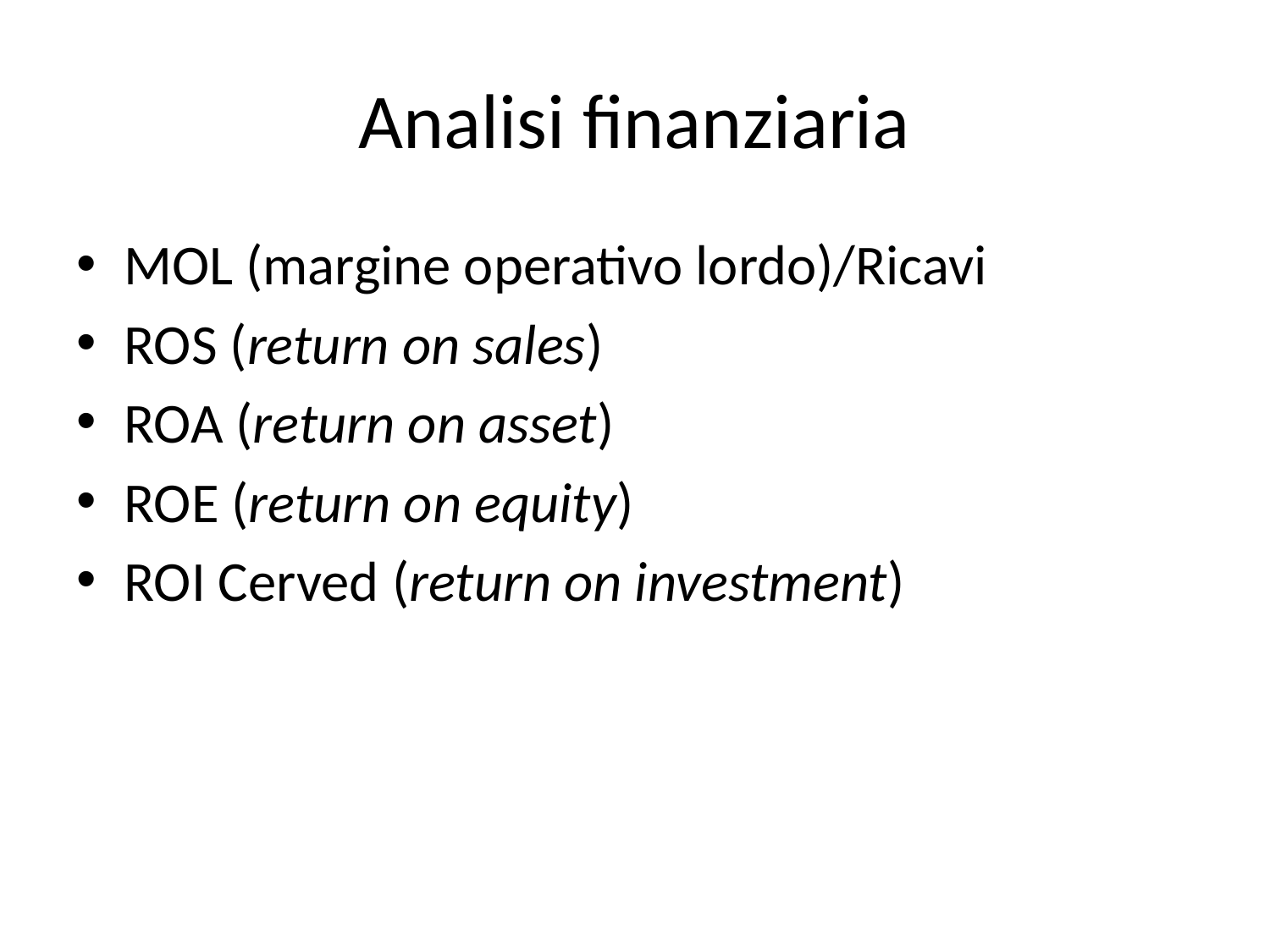

# Analisi finanziaria
MOL (margine operativo lordo)/Ricavi
ROS (return on sales)
ROA (return on asset)
ROE (return on equity)
ROI Cerved (return on investment)